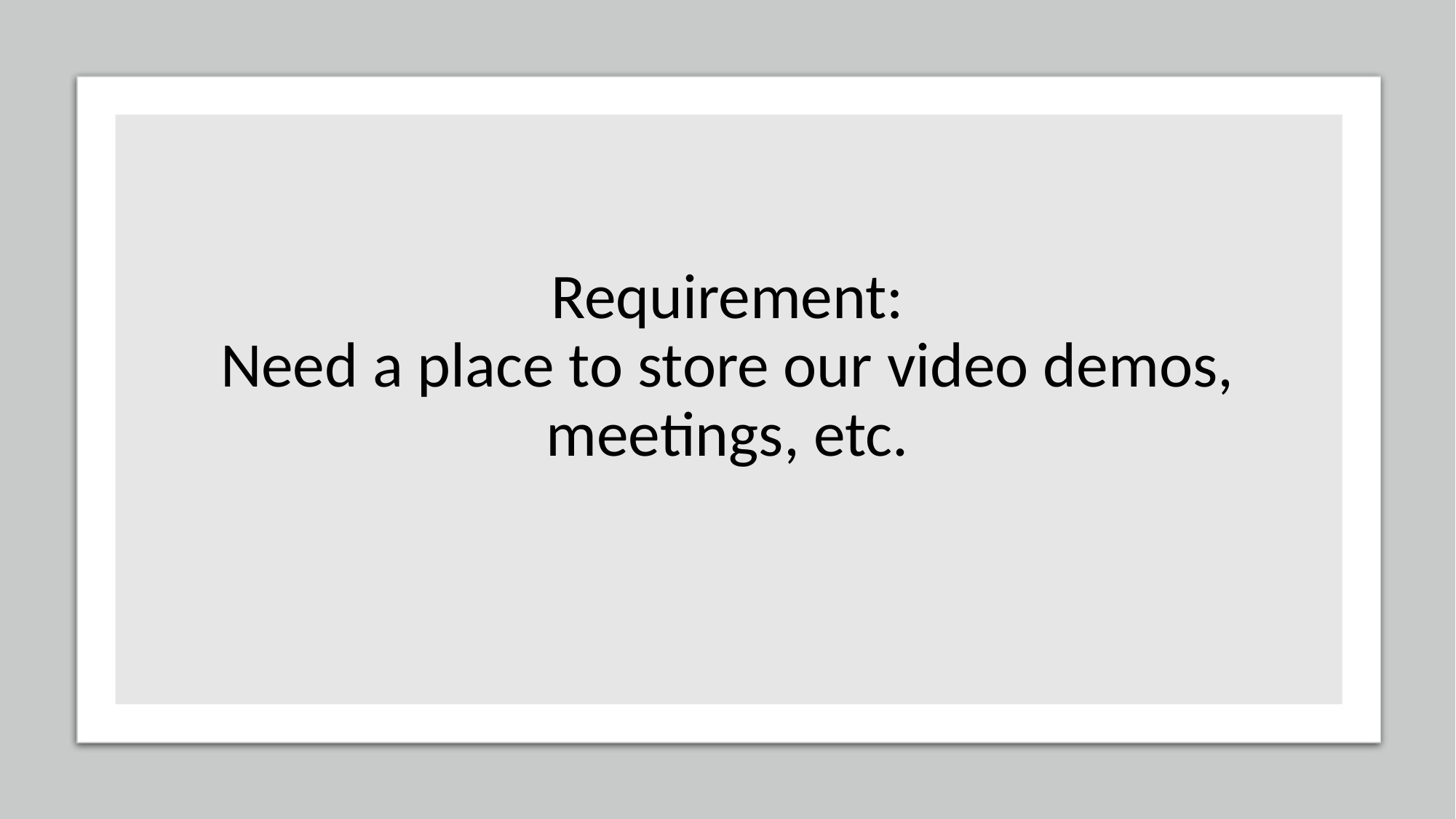

# Requirement: Need a place to store our video demos, meetings, etc.